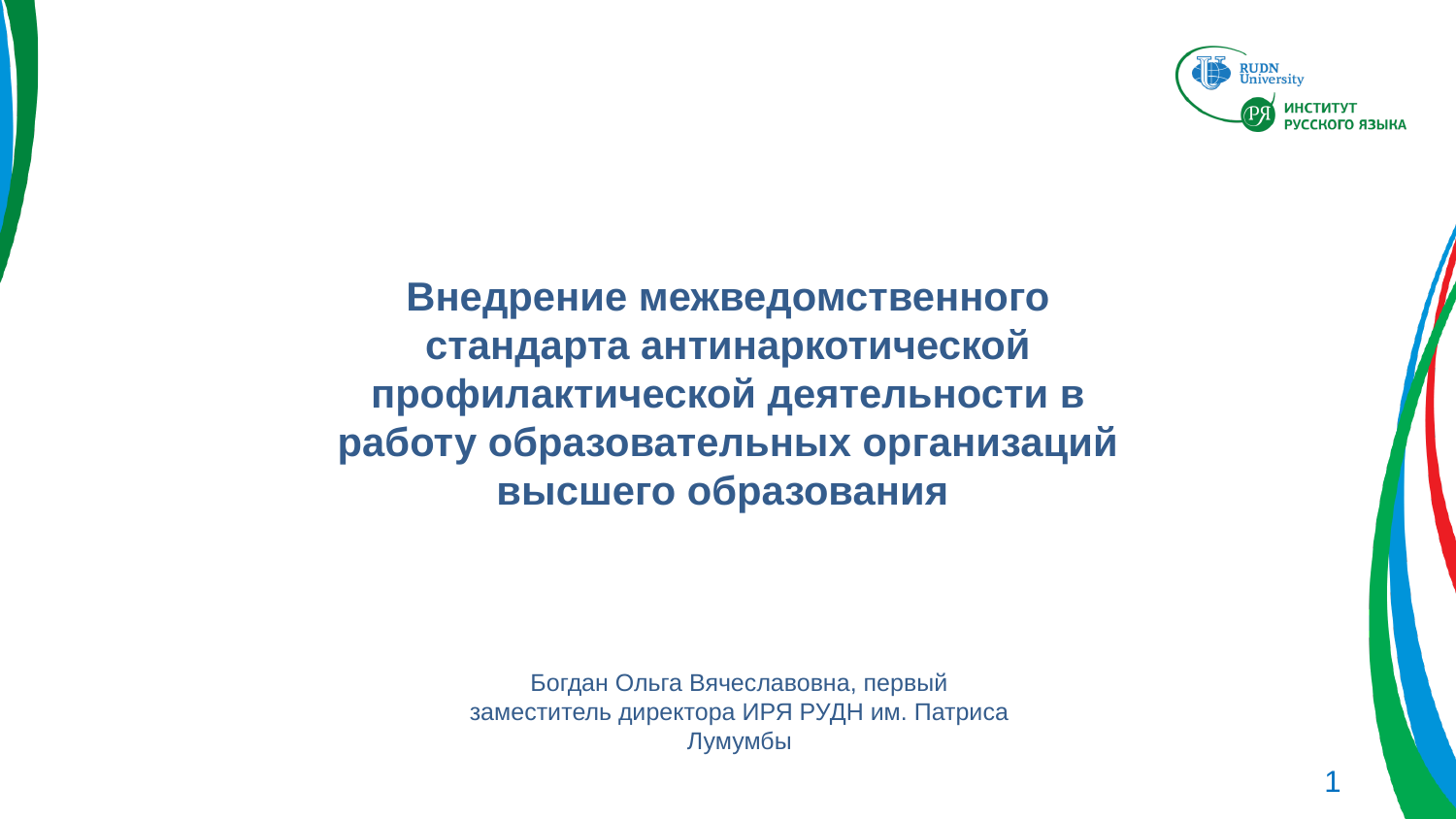

Внедрение межведомственного стандарта антинаркотической профилактической деятельности в работу образовательных организаций высшего образования
Богдан Ольга Вячеславовна, первый заместитель директора ИРЯ РУДН им. Патриса Лумумбы
1